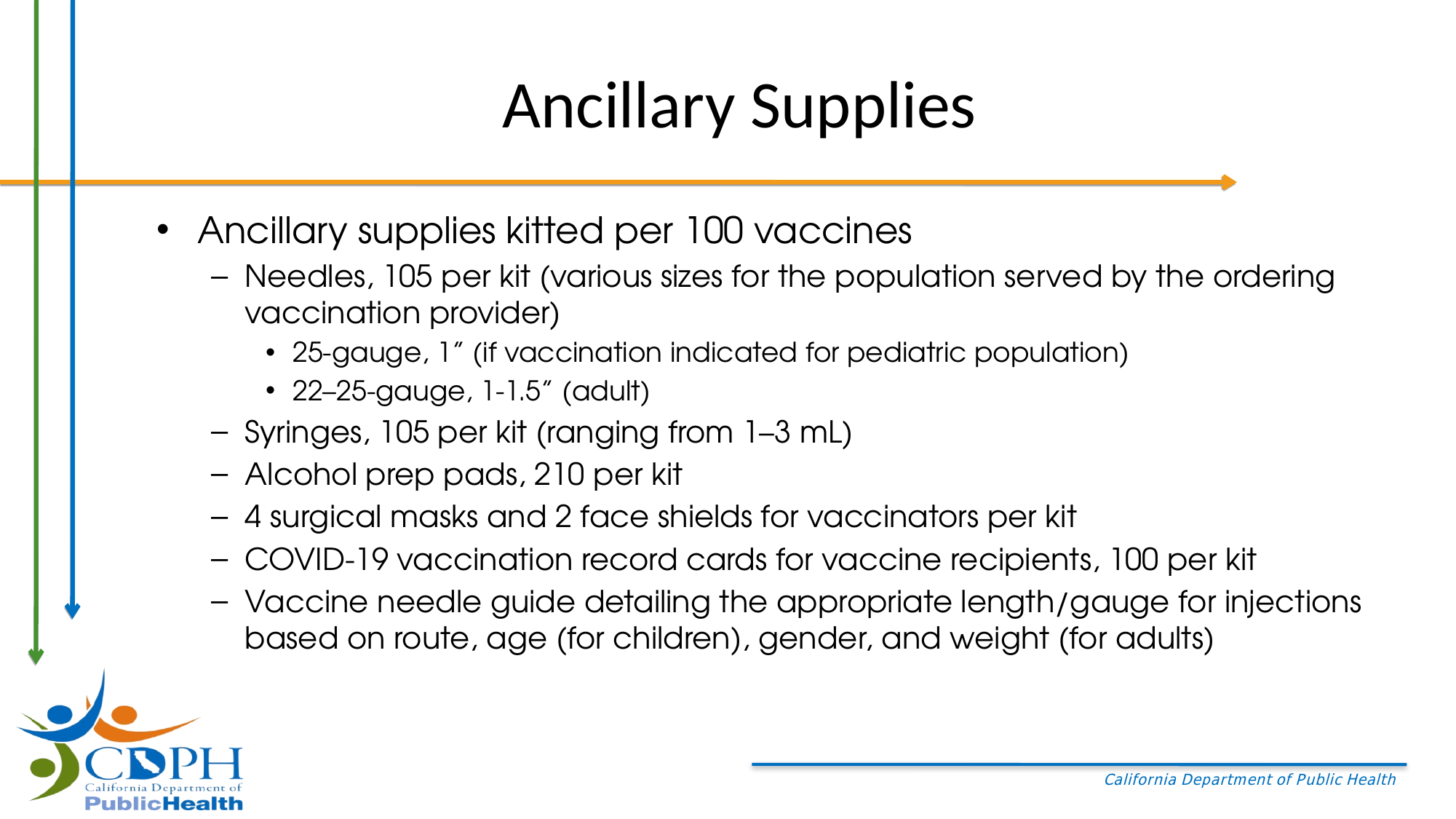

# Ancillary Supplies
Ancillary supplies kitted per 100 vaccines
Needles, 105 per kit (various sizes for the population served by the ordering vaccination provider)
25-gauge, 1” (if vaccination indicated for pediatric population)
22–25-gauge, 1-1.5” (adult)
Syringes, 105 per kit (ranging from 1–3 mL)
Alcohol prep pads, 210 per kit
4 surgical masks and 2 face shields for vaccinators per kit
COVID-19 vaccination record cards for vaccine recipients, 100 per kit
Vaccine needle guide detailing the appropriate length/gauge for injections based on route, age (for children), gender, and weight (for adults)